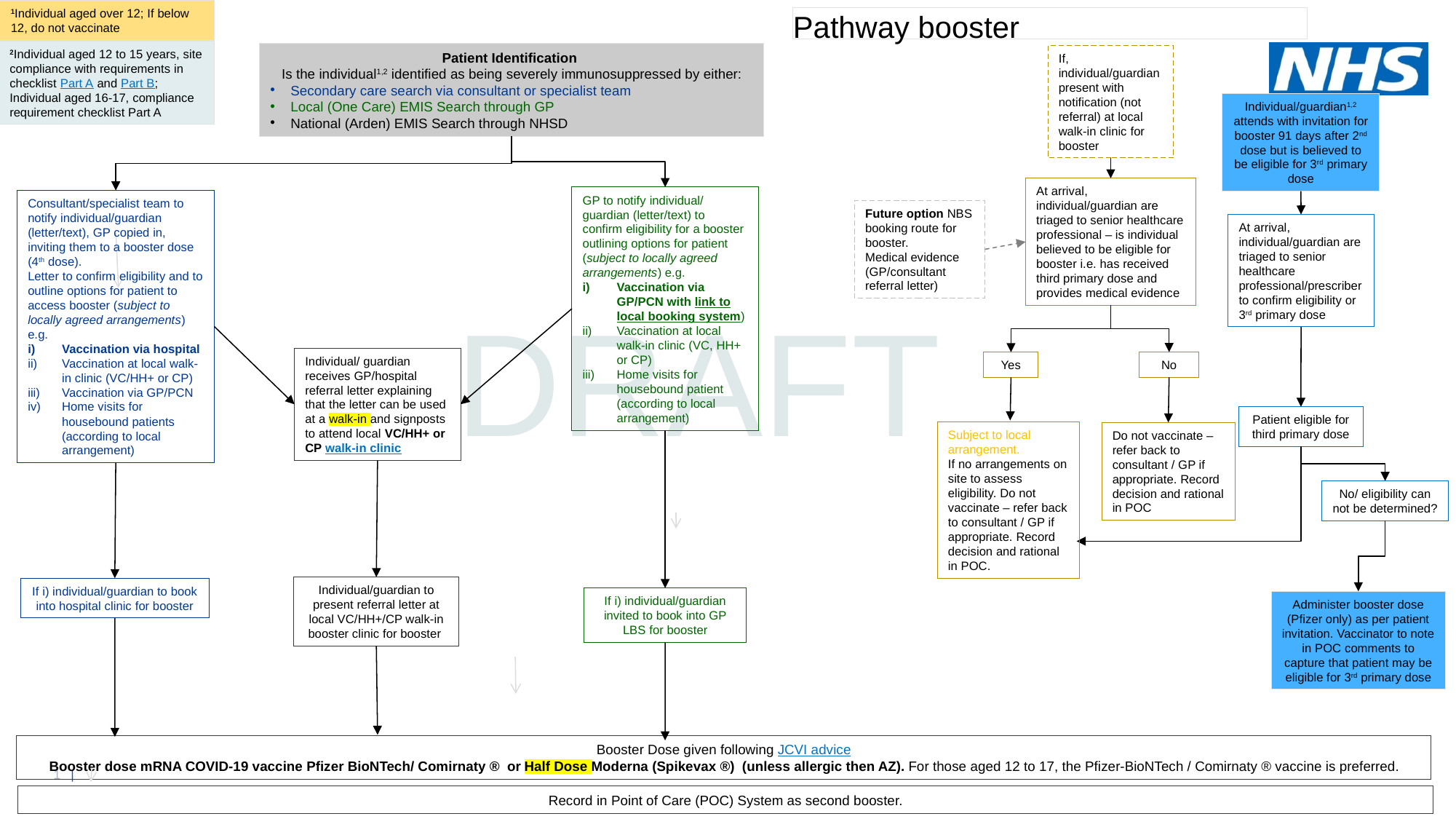

1Individual aged over 12; If below 12, do not vaccinate
Pathway booster
2Individual aged 12 to 15 years, site compliance with requirements in checklist Part A and Part B; Individual aged 16-17, compliance requirement checklist Part A
Patient Identification
Is the individual1,2 identified as being severely immunosuppressed by either:
Secondary care search via consultant or specialist team
Local (One Care) EMIS Search through GP
National (Arden) EMIS Search through NHSD
If, individual/guardian present with notification (not referral) at local walk-in clinic for  booster
Individual/guardian1,2 attends with invitation for booster 91 days after 2nd dose but is believed to be eligible for 3rd primary dose
At arrival, individual/guardian are triaged to senior healthcare professional – is individual believed to be eligible for booster i.e. has received third primary dose and provides medical evidence
GP to notify individual/ guardian (letter/text) to confirm eligibility for a booster outlining options for patient (subject to locally agreed arrangements) e.g.
Vaccination via GP/PCN with link to local booking system)
Vaccination at local walk-in clinic (VC, HH+ or CP)
Home visits for housebound patient (according to local arrangement)
Consultant/specialist team to notify individual/guardian (letter/text), GP copied in, inviting them to a booster dose (4th dose).
Letter to confirm eligibility and to outline options for patient to access booster (subject to locally agreed arrangements) e.g.
Vaccination via hospital
Vaccination at local walk-in clinic (VC/HH+ or CP)
Vaccination via GP/PCN
Home visits for housebound patients (according to local arrangement)
Future option NBS booking route for booster.
Medical evidence (GP/consultant referral letter)
At arrival, individual/guardian are triaged to senior healthcare professional/prescriber to confirm eligibility or 3rd primary dose
Individual/ guardian receives GP/hospital referral letter explaining that the letter can be used at a walk-in and signposts to attend local VC/HH+ or CP walk-in clinic
No
Yes
Patient eligible for third primary dose
Subject to local arrangement.
If no arrangements on site to assess eligibility. Do not vaccinate – refer back to consultant / GP if appropriate. Record decision and rational in POC.
Do not vaccinate – refer back to consultant / GP if appropriate. Record decision and rational in POC
No/ eligibility can not be determined?
Individual/guardian to present referral letter at local VC/HH+/CP walk-in booster clinic for booster
If i) individual/guardian to book into hospital clinic for booster
If i) individual/guardian invited to book into GP LBS for booster
Administer booster dose (Pfizer only) as per patient invitation. Vaccinator to note in POC comments to capture that patient may be eligible for 3rd primary dose
Booster Dose given following JCVI advice
Booster dose mRNA COVID-19 vaccine Pfizer BioNTech/ Comirnaty ®  or Half Dose Moderna (Spikevax ®)  (unless allergic then AZ). For those aged 12 to 17, the Pfizer-BioNTech / Comirnaty ® vaccine is preferred.
Record in Point of Care (POC) System as second booster.